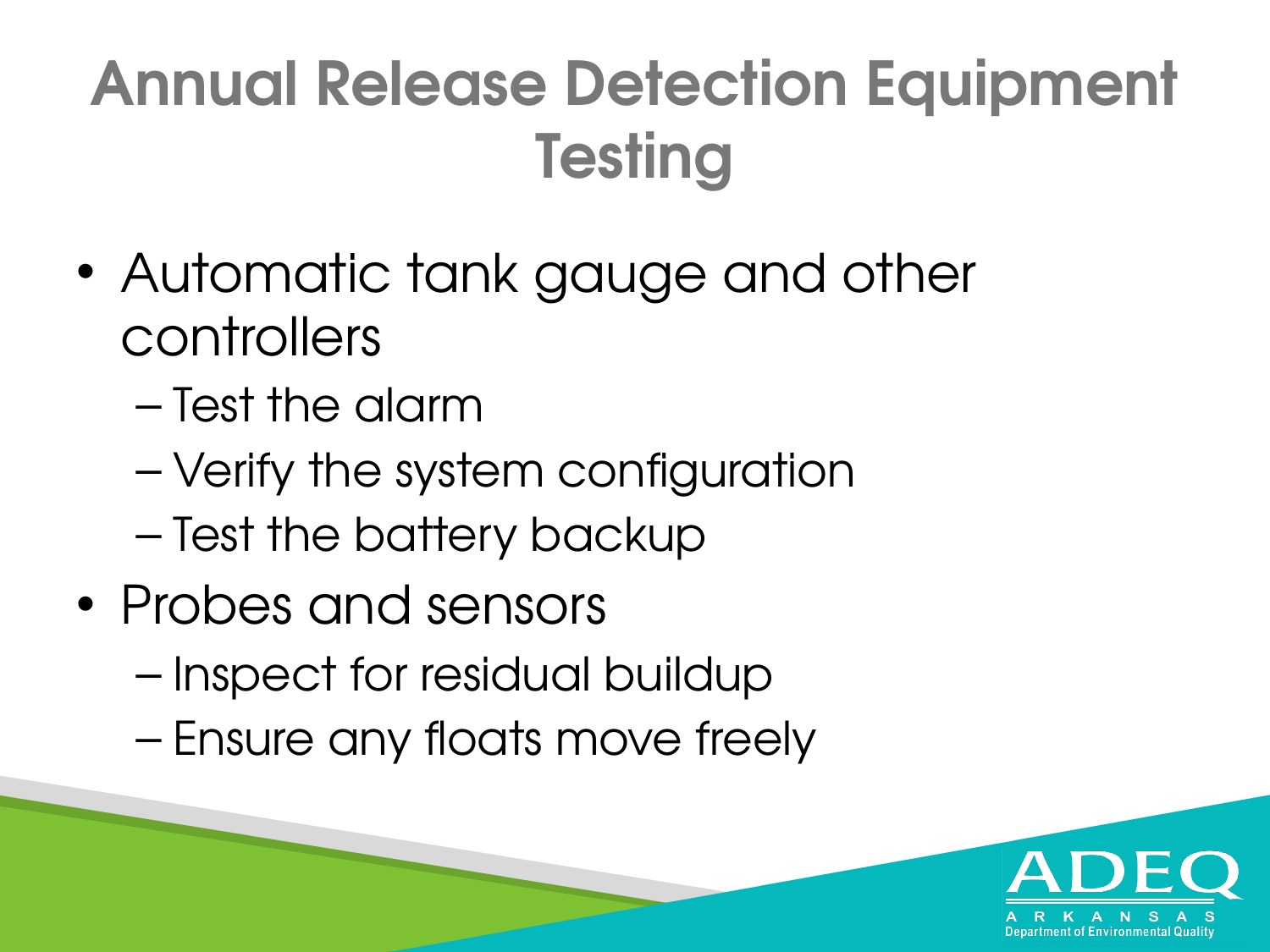

# Annual Release Detection Equipment Testing
Automatic tank gauge and other controllers
Test the alarm
Verify the system configuration
Test the battery backup
Probes and sensors
Inspect for residual buildup
Ensure any floats move freely